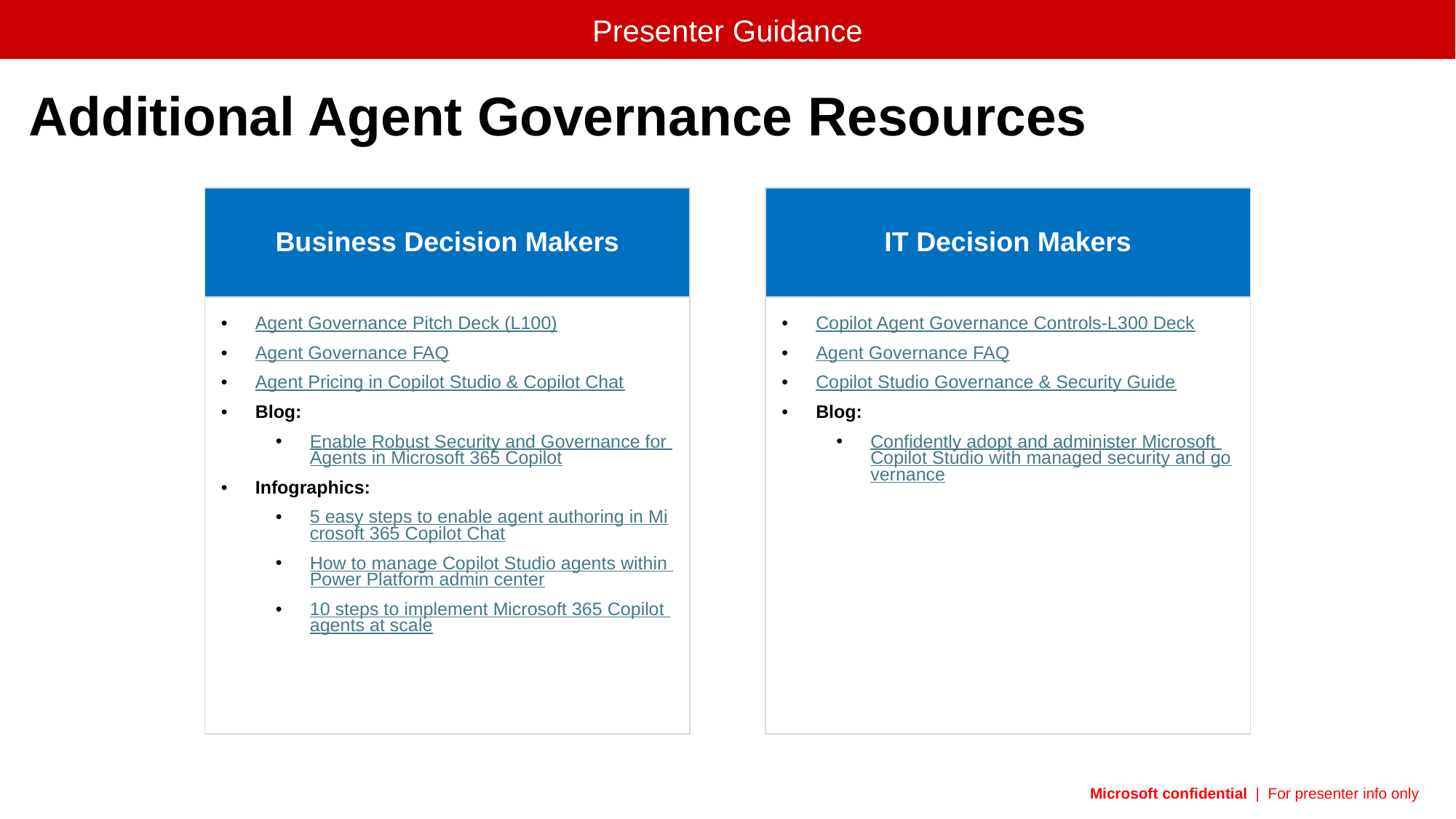

Presenter Guidance
Additional Agent Governance Resources
| Business Decision Makers |
| --- |
| Agent Governance Pitch Deck (L100) Agent Governance FAQ Agent Pricing in Copilot Studio & Copilot Chat Blog: Enable Robust Security and Governance for Agents in Microsoft 365 Copilot Infographics: 5 easy steps to enable agent authoring in Microsoft 365 Copilot Chat How to manage Copilot Studio agents within Power Platform admin center 10 steps to implement Microsoft 365 Copilot agents at scale |
| IT Decision Makers |
| --- |
| Copilot Agent Governance Controls-L300 Deck Agent Governance FAQ Copilot Studio Governance & Security Guide Blog: Confidently adopt and administer Microsoft Copilot Studio with managed security and governance |
Microsoft confidential  |  For presenter info only